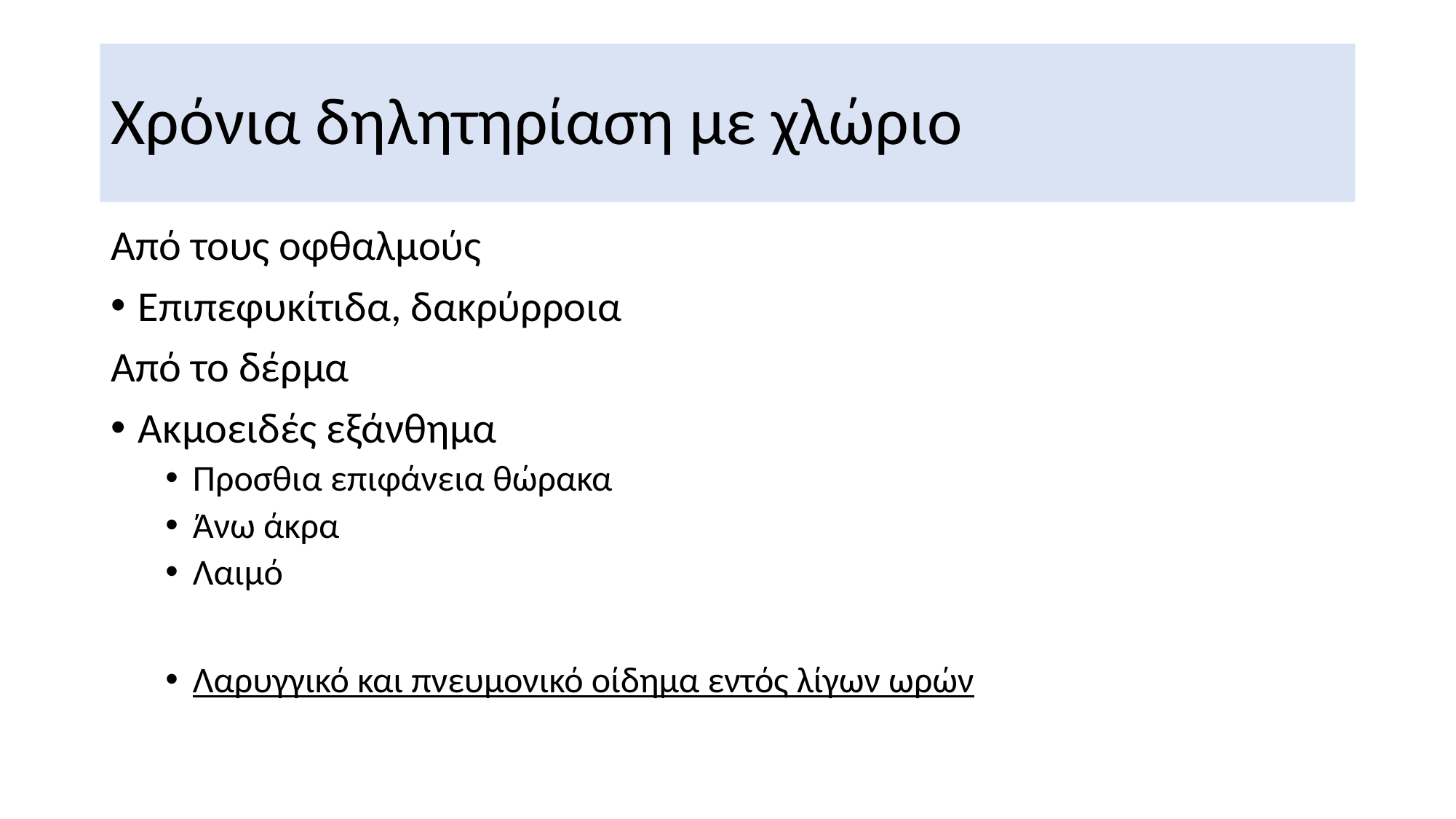

# Χρόνια δηλητηρίαση με χλώριο
Από τους οφθαλμούς
Επιπεφυκίτιδα, δακρύρροια
Από το δέρμα
Ακμοειδές εξάνθημα
Προσθια επιφάνεια θώρακα
Άνω άκρα
Λαιμό

Λαρυγγικό και πνευμονικό οίδημα εντός λίγων ωρών